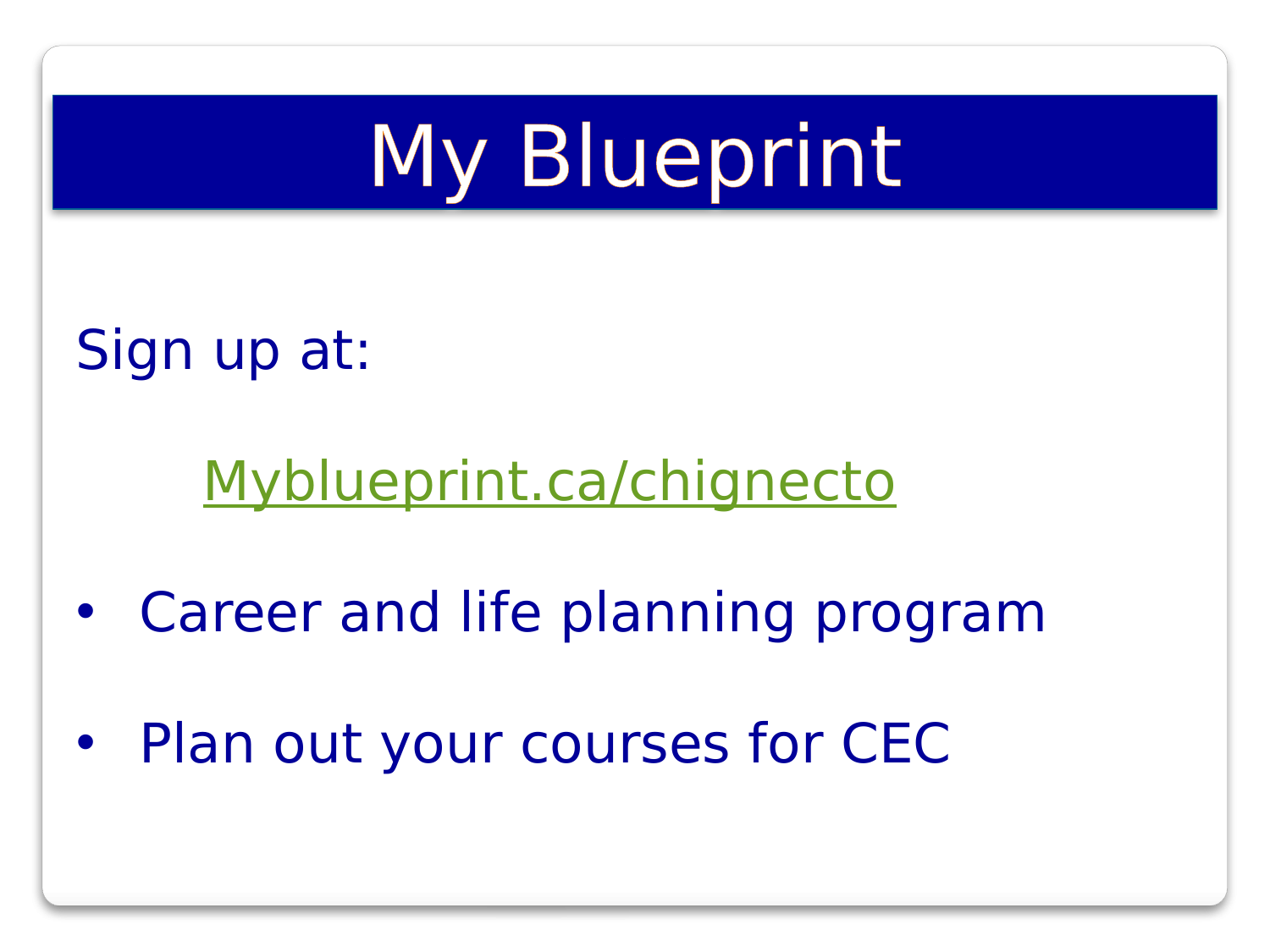

My Blueprint

Sign up at:

	Myblueprint.ca/chignecto

Career and life planning program

Plan out your courses for CEC